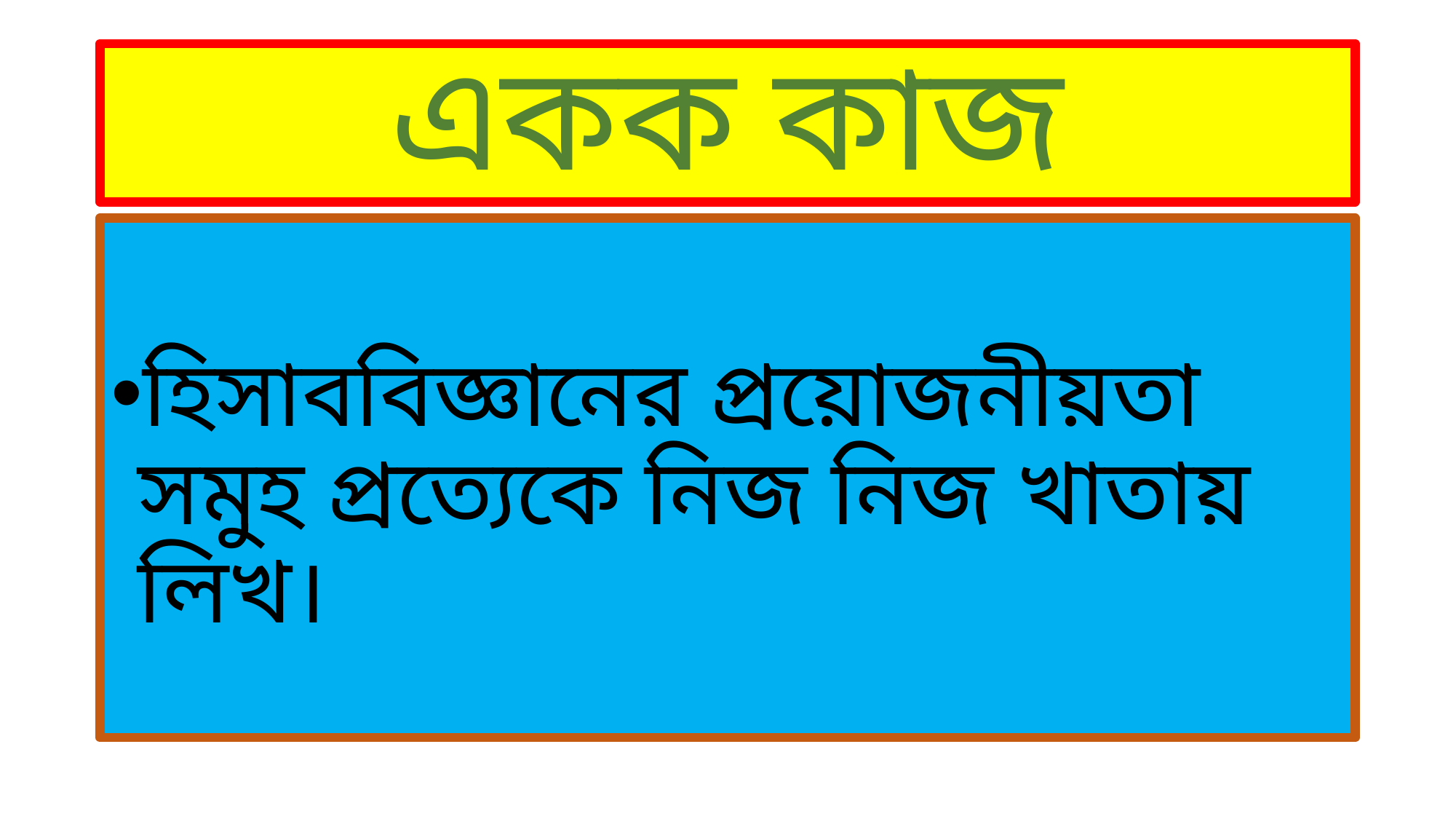

# একক কাজ

হিসাববিজ্ঞানের প্রয়োজনীয়তা সমুহ প্রত্যেকে নিজ নিজ খাতায় লিখ।